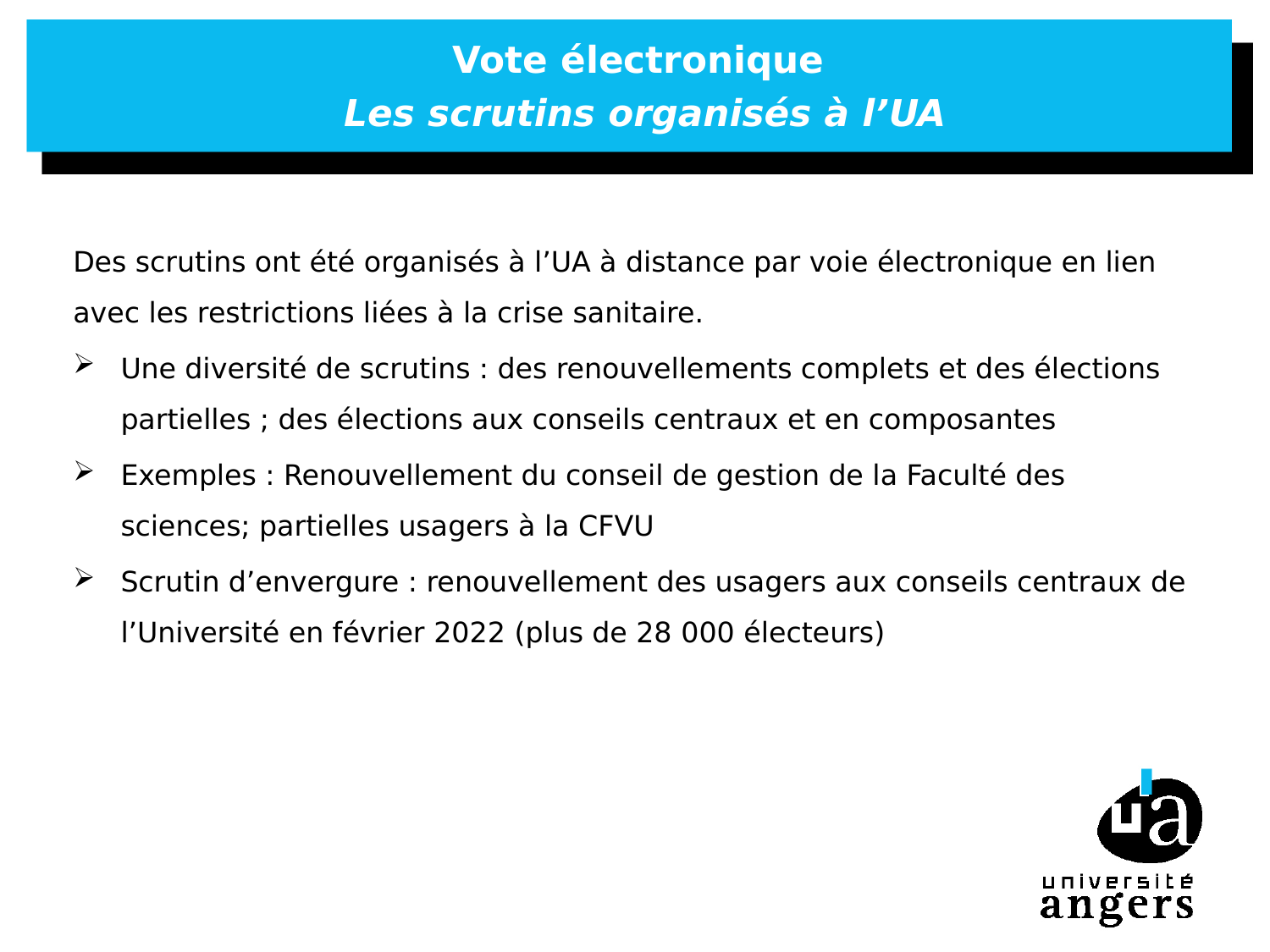

# Vote électronique Les scrutins organisés à l’UA
Des scrutins ont été organisés à l’UA à distance par voie électronique en lien avec les restrictions liées à la crise sanitaire.
Une diversité de scrutins : des renouvellements complets et des élections partielles ; des élections aux conseils centraux et en composantes
Exemples : Renouvellement du conseil de gestion de la Faculté des sciences; partielles usagers à la CFVU
Scrutin d’envergure : renouvellement des usagers aux conseils centraux de l’Université en février 2022 (plus de 28 000 électeurs)